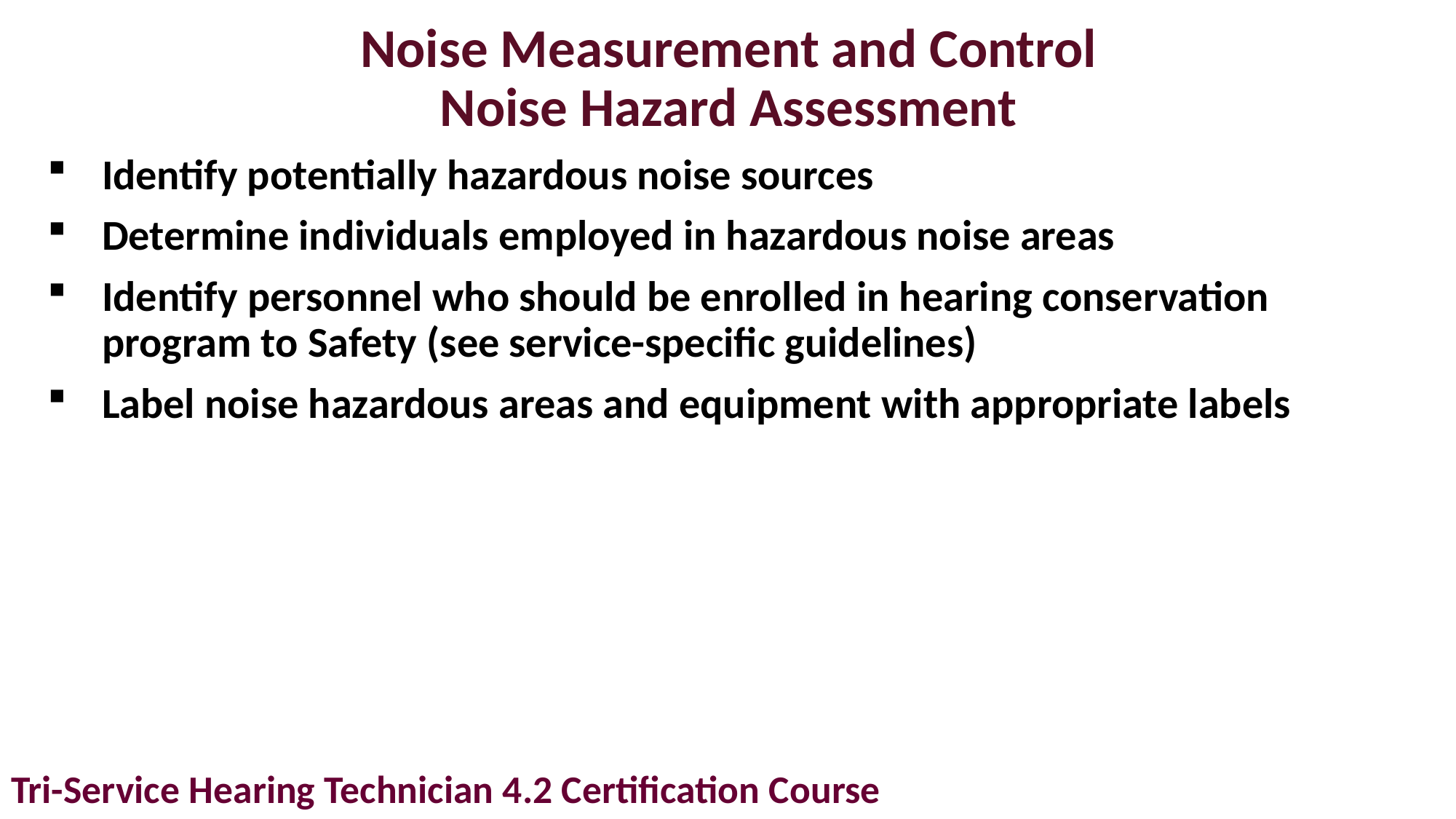

# Noise Measurement and Control Noise Hazard Assessment
Identify potentially hazardous noise sources
Determine individuals employed in hazardous noise areas
Identify personnel who should be enrolled in hearing conservation program to Safety (see service-specific guidelines)
Label noise hazardous areas and equipment with appropriate labels
Tri-Service Hearing Technician 4.2 Certification Course